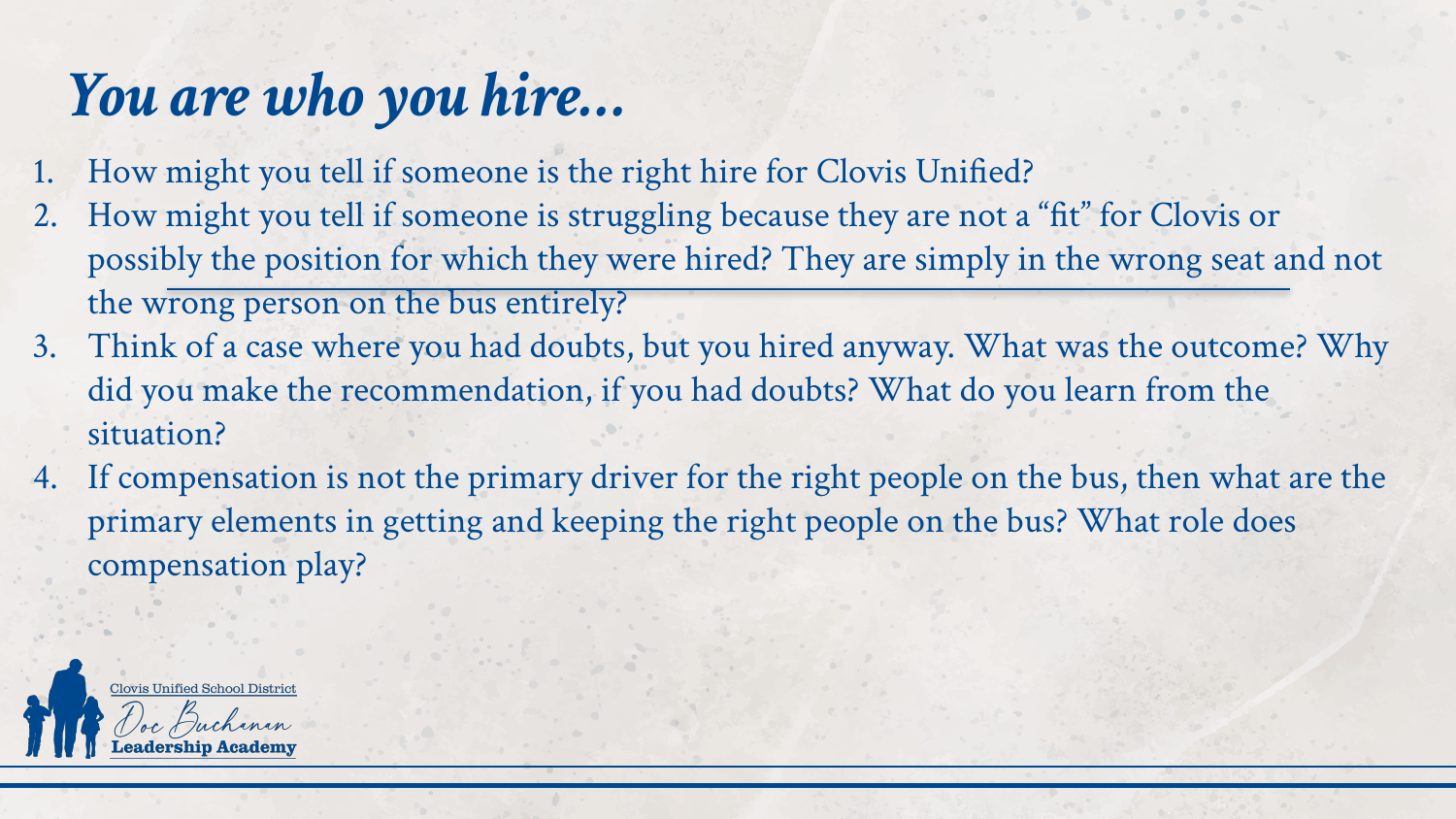

# You are who you hire…

How might you tell if someone is the right hire for Clovis Unified?
How might you tell if someone is struggling because they are not a “fit” for Clovis or possibly the position for which they were hired? They are simply in the wrong seat and not the wrong person on the bus entirely?
Think of a case where you had doubts, but you hired anyway. What was the outcome? Why did you make the recommendation, if you had doubts? What do you learn from the situation?
If compensation is not the primary driver for the right people on the bus, then what are the primary elements in getting and keeping the right people on the bus? What role does compensation play?